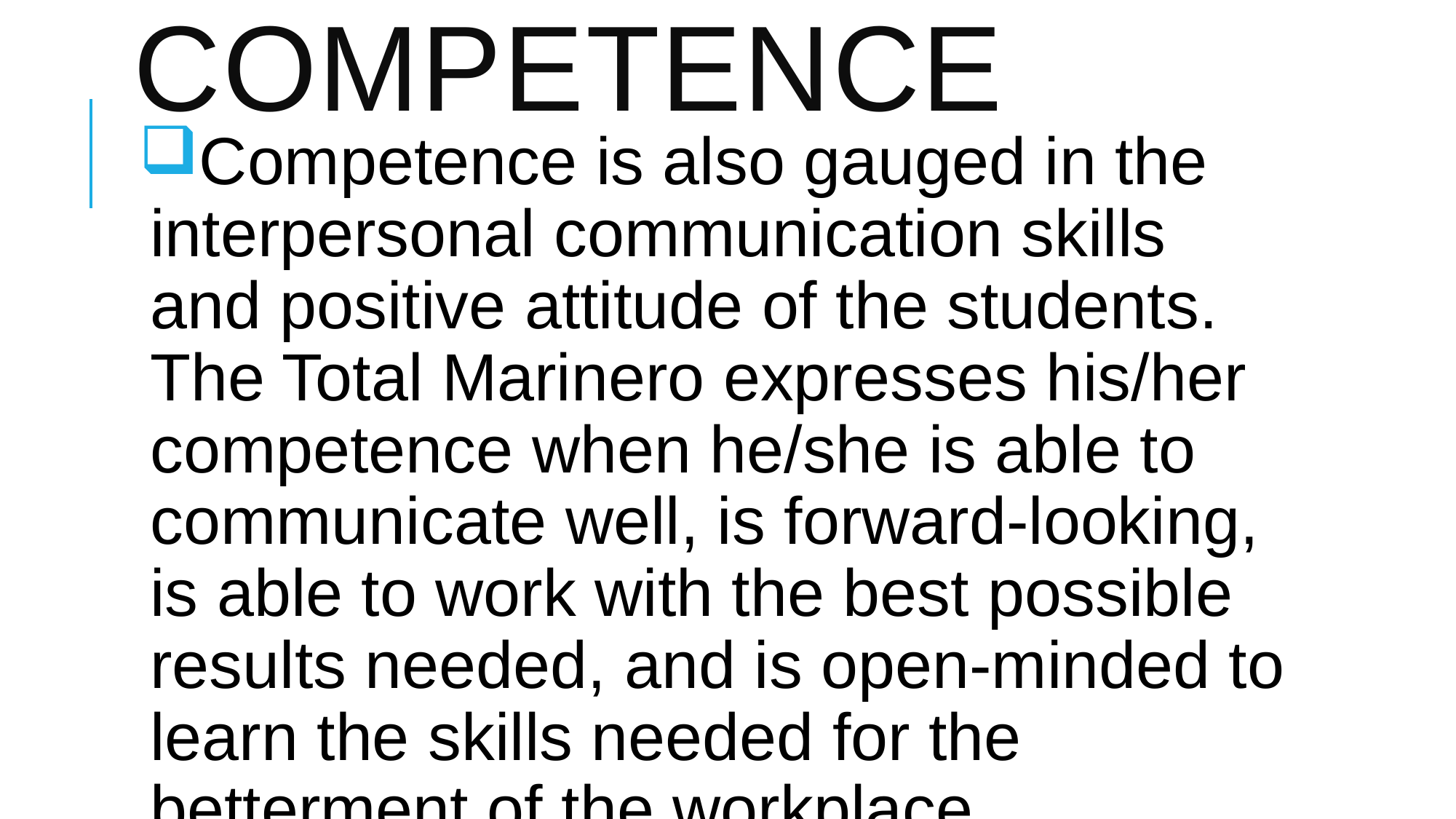

# Competence
Competence is also gauged in the interpersonal communication skills and positive attitude of the students. The Total Marinero expresses his/her competence when he/she is able to communicate well, is forward-looking, is able to work with the best possible results needed, and is open-minded to learn the skills needed for the betterment of the workplace.